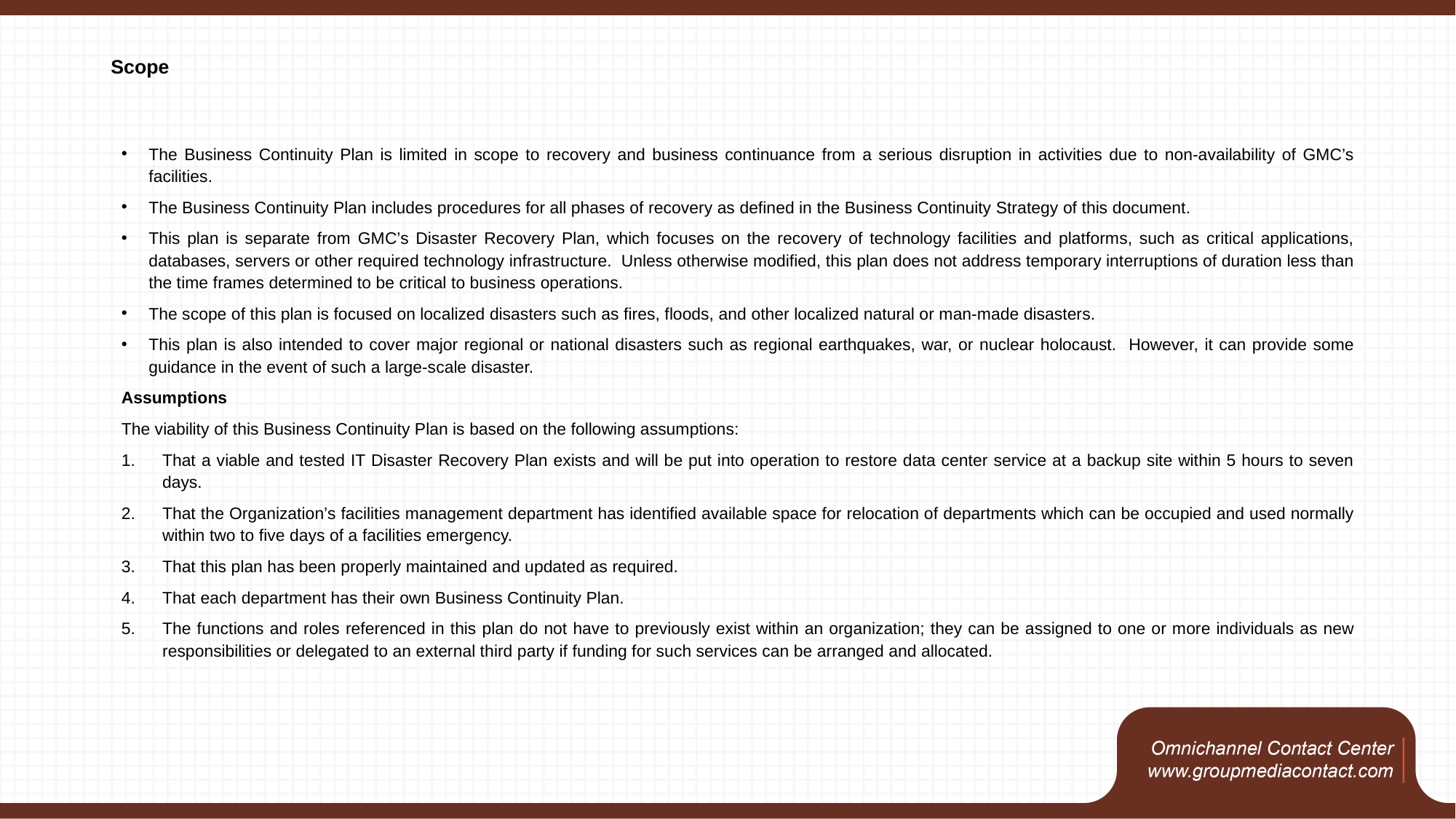

# Scope

The Business Continuity Plan is limited in scope to recovery and business continuance from a serious disruption in activities due to non-availability of GMC’s facilities.
The Business Continuity Plan includes procedures for all phases of recovery as defined in the Business Continuity Strategy of this document.
This plan is separate from GMC’s Disaster Recovery Plan, which focuses on the recovery of technology facilities and platforms, such as critical applications, databases, servers or other required technology infrastructure.  Unless otherwise modified, this plan does not address temporary interruptions of duration less than the time frames determined to be critical to business operations.
The scope of this plan is focused on localized disasters such as fires, floods, and other localized natural or man-made disasters.
This plan is also intended to cover major regional or national disasters such as regional earthquakes, war, or nuclear holocaust.  However, it can provide some guidance in the event of such a large-scale disaster.
Assumptions
The viability of this Business Continuity Plan is based on the following assumptions:
That a viable and tested IT Disaster Recovery Plan exists and will be put into operation to restore data center service at a backup site within 5 hours to seven days.
That the Organization’s facilities management department has identified available space for relocation of departments which can be occupied and used normally within two to five days of a facilities emergency.
That this plan has been properly maintained and updated as required.
That each department has their own Business Continuity Plan.
The functions and roles referenced in this plan do not have to previously exist within an organization; they can be assigned to one or more individuals as new responsibilities or delegated to an external third party if funding for such services can be arranged and allocated.